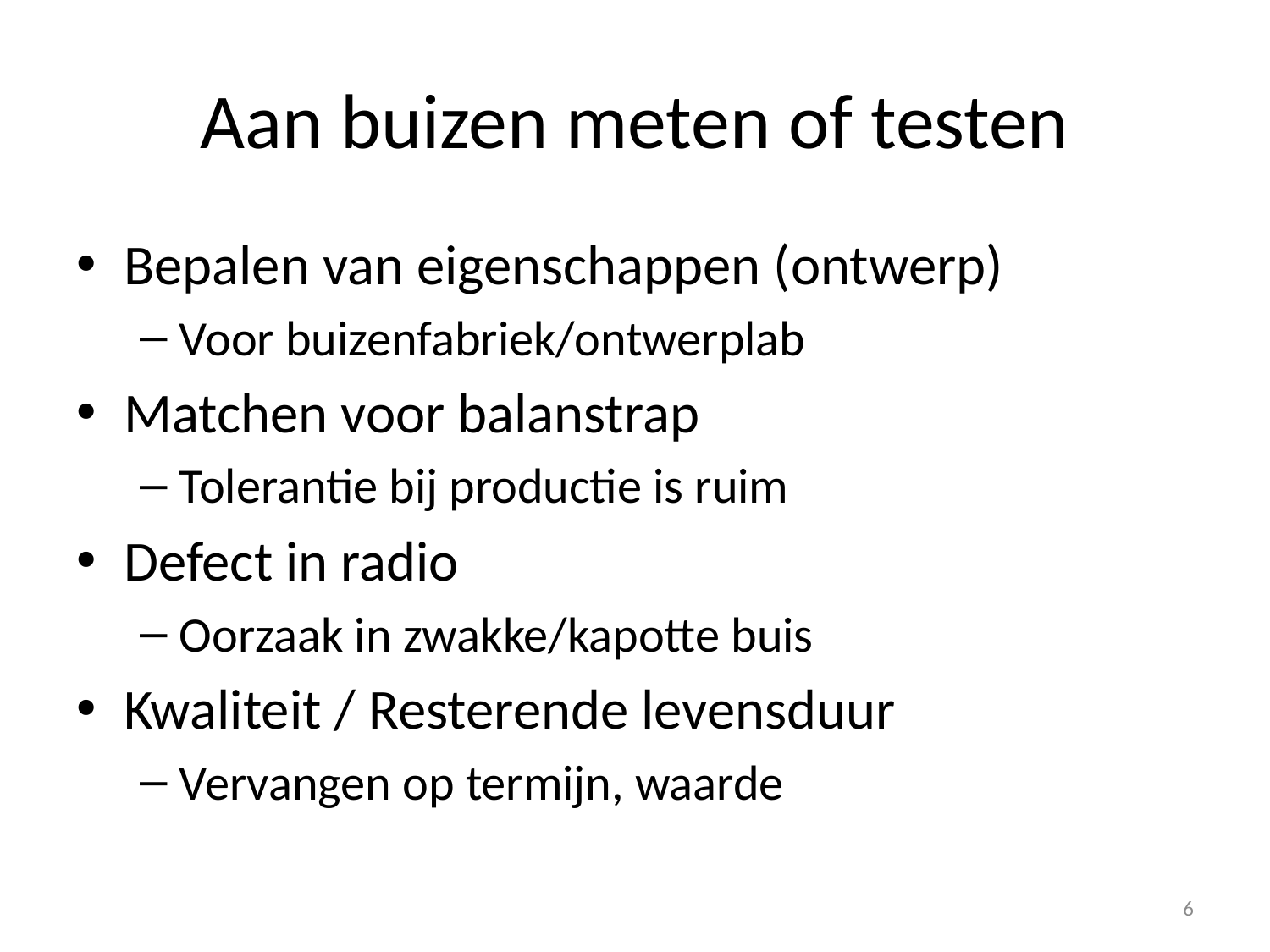

# Aan buizen meten of testen
Bepalen van eigenschappen (ontwerp)
Voor buizenfabriek/ontwerplab
Matchen voor balanstrap
Tolerantie bij productie is ruim
Defect in radio
Oorzaak in zwakke/kapotte buis
Kwaliteit / Resterende levensduur
Vervangen op termijn, waarde
6